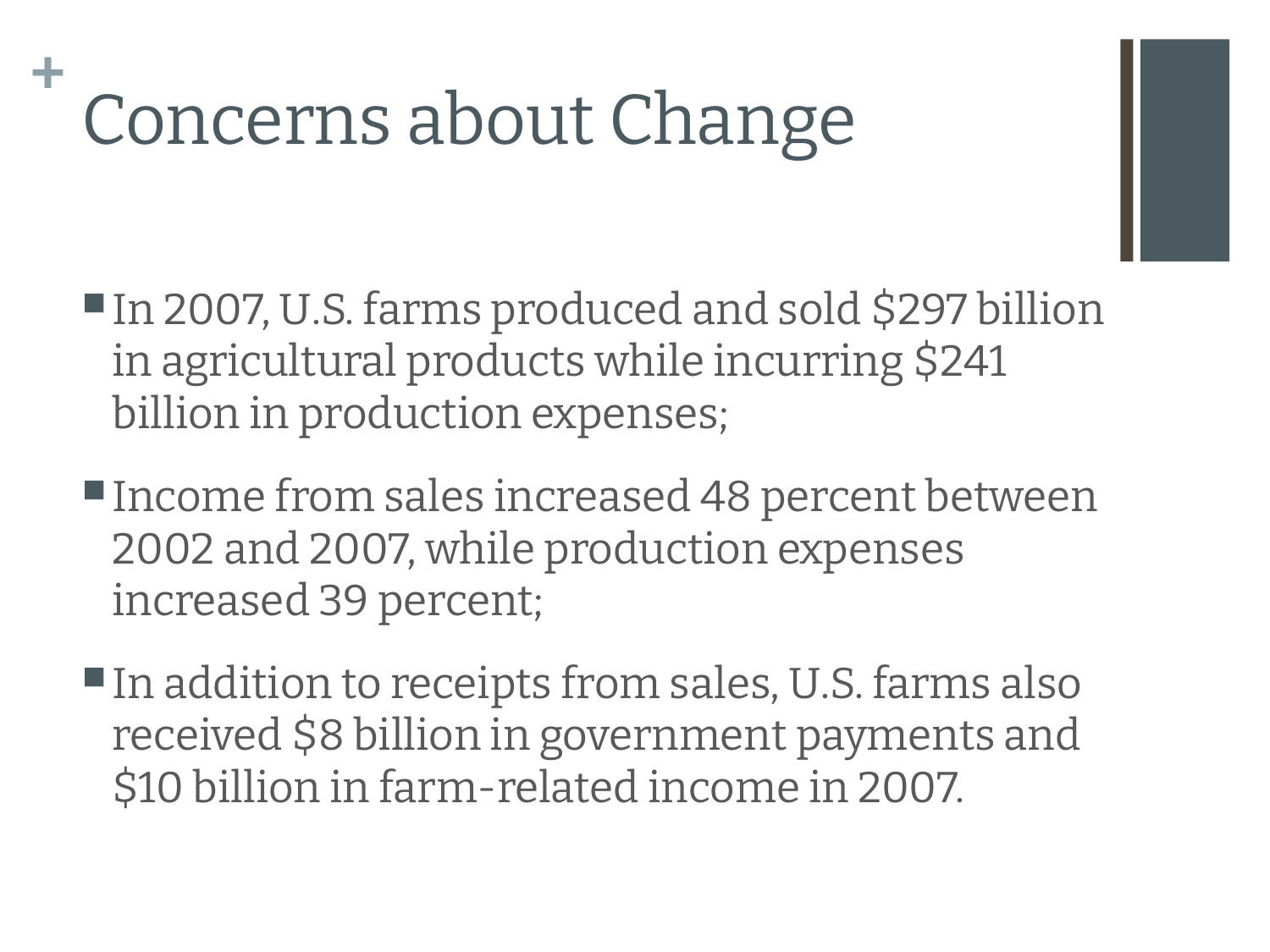

# Concerns about Change
In 2007, U.S. farms produced and sold $297 billion in agricultural products while incurring $241 billion in production expenses;
Income from sales increased 48 percent between 2002 and 2007, while production expenses increased 39 percent;
In addition to receipts from sales, U.S. farms also received $8 billion in government payments and $10 billion in farm-related income in 2007.